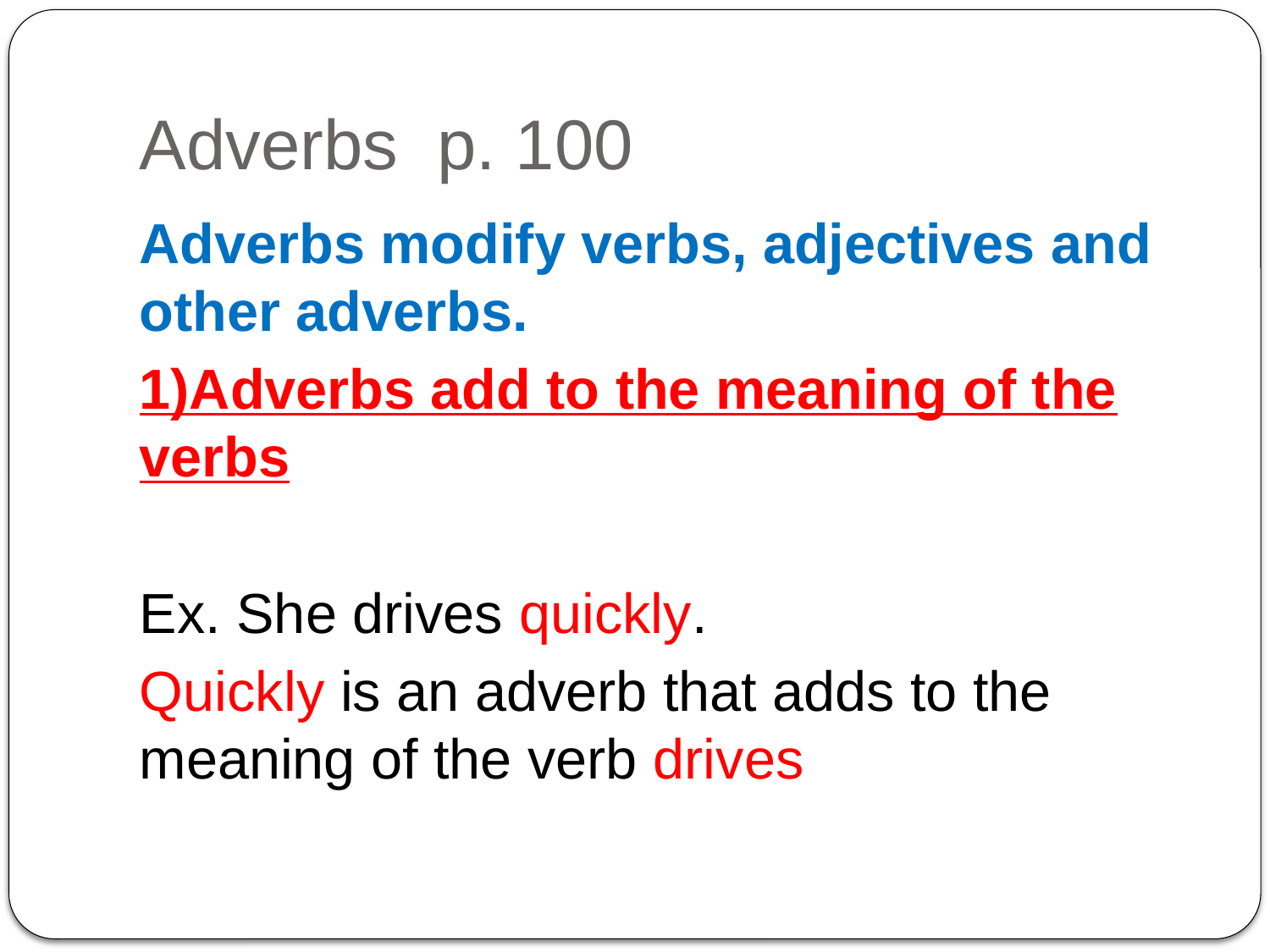

# Adverbs  p. 100
Adverbs modify verbs, adjectives and other adverbs.
1)Adverbs add to the meaning of the verbs

Ex. She drives quickly.
Quickly is an adverb that adds to the meaning of the verb drives